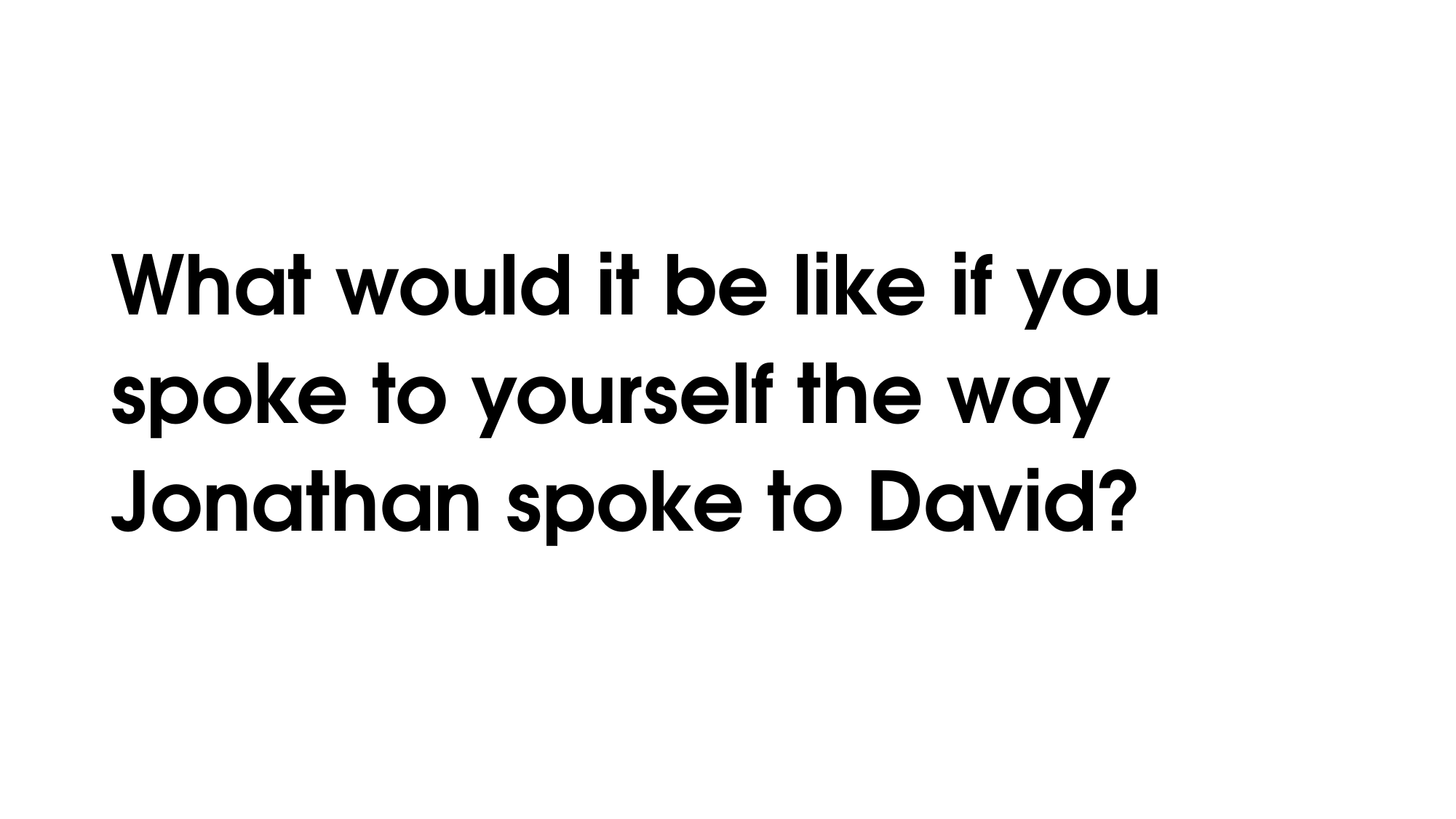

#
What would it be like if you spoke to yourself the way Jonathan spoke to David?